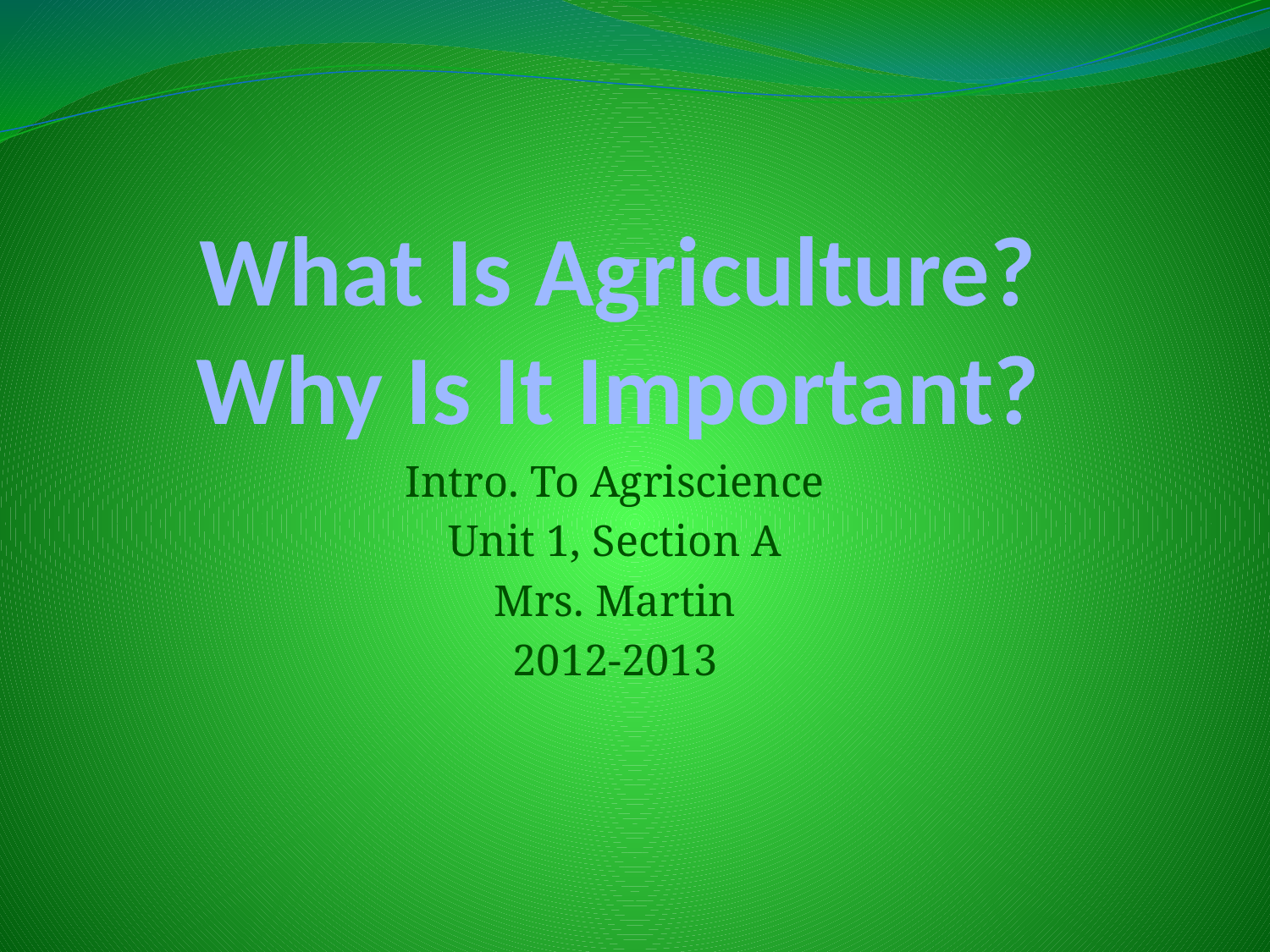

# What Is Agriculture? Why Is It Important?
Intro. To Agriscience
Unit 1, Section A
Mrs. Martin
2012-2013